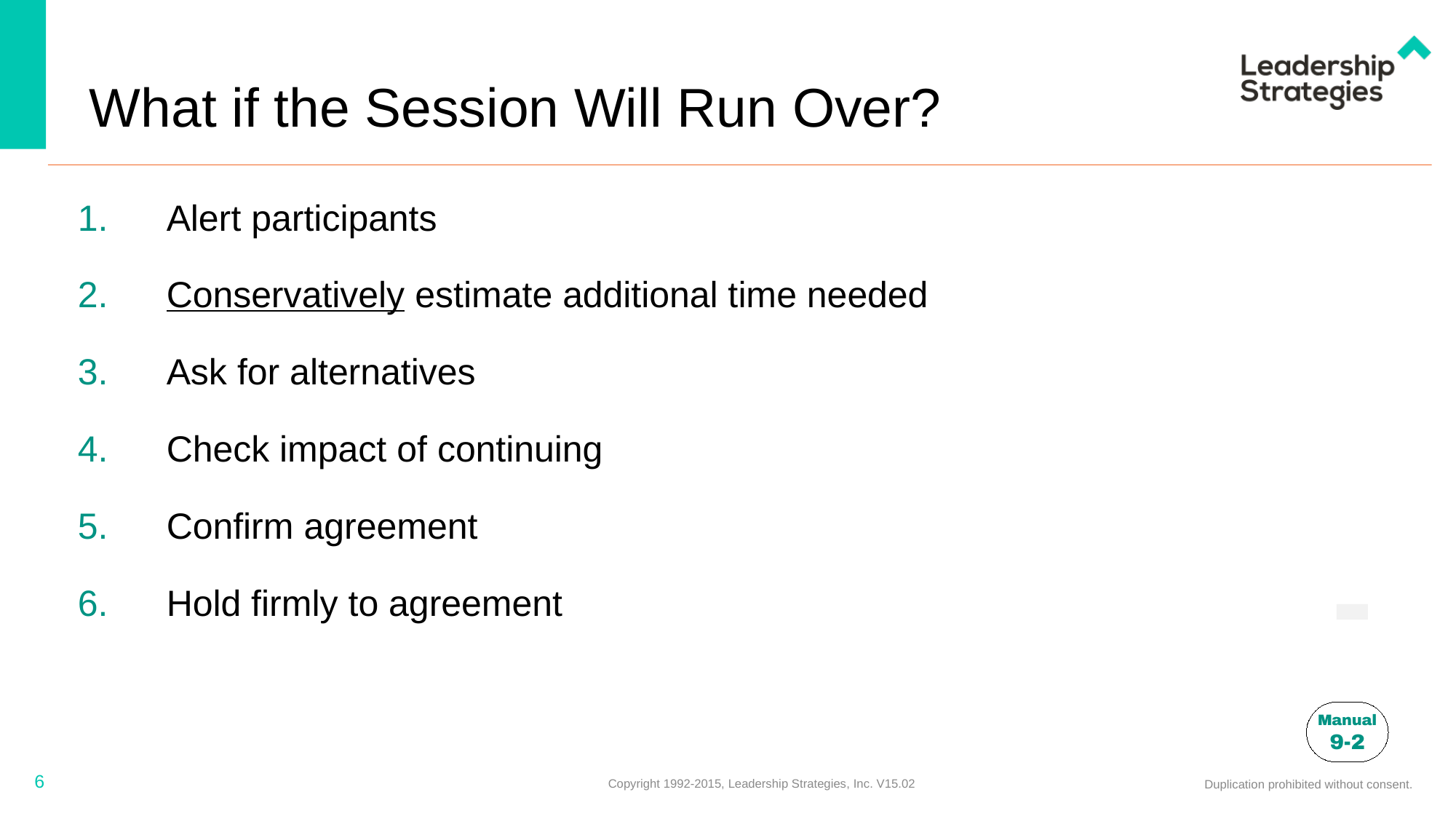

# What if the Session Will Run Over?
Alert participants
Conservatively estimate additional time needed
Ask for alternatives
Check impact of continuing
Confirm agreement
Hold firmly to agreement

Manual
9-2
6
Copyright 1992-2015, Leadership Strategies, Inc. V15.02